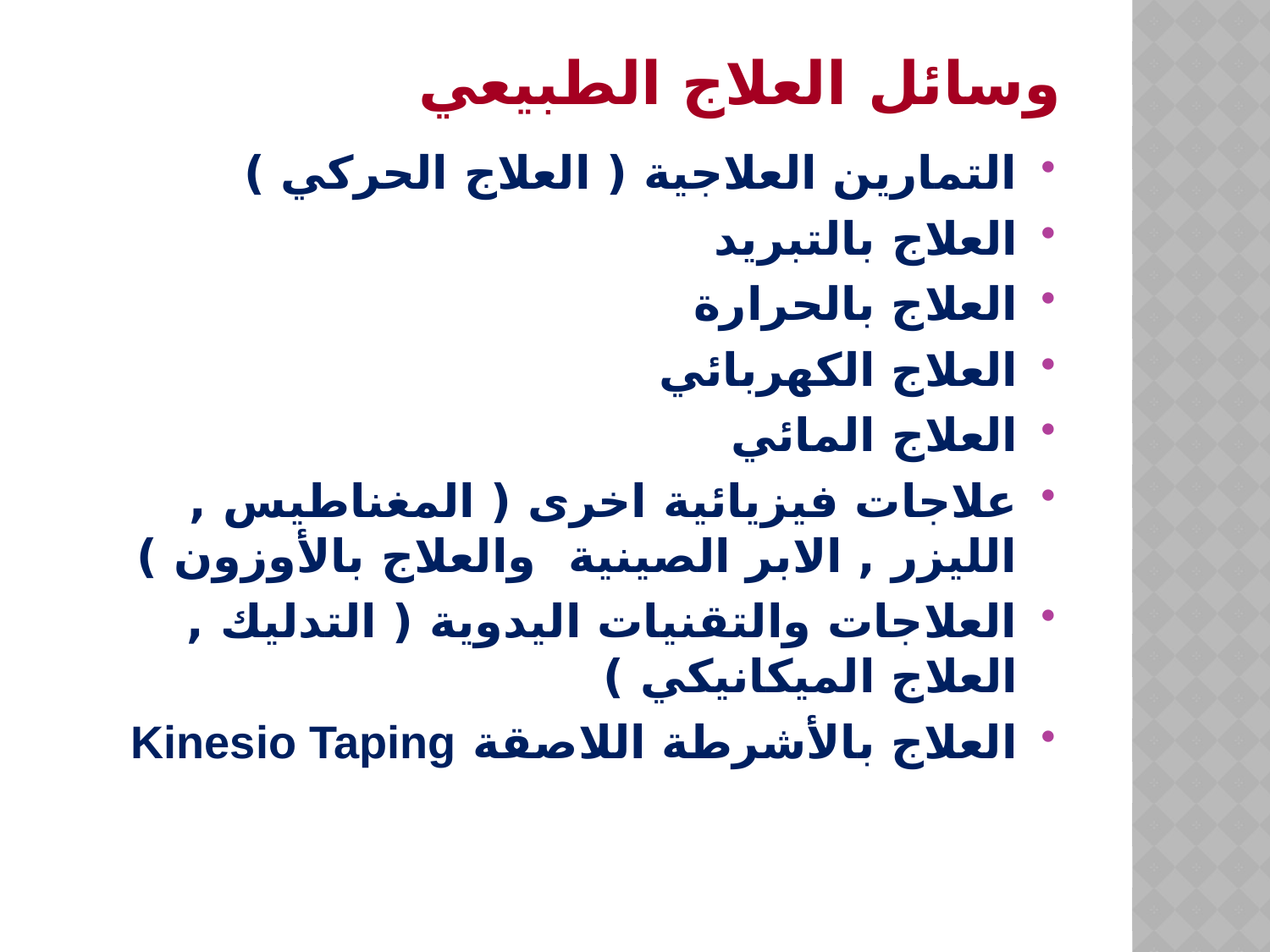

# وسائل العلاج الطبيعي
التمارين العلاجية ( العلاج الحركي )
العلاج بالتبريد
العلاج بالحرارة
العلاج الكهربائي
العلاج المائي
علاجات فيزيائية اخرى ( المغناطيس , الليزر , الابر الصينية  والعلاج بالأوزون )
العلاجات والتقنيات اليدوية ( التدليك , العلاج الميكانيكي )
العلاج بالأشرطة اللاصقة Kinesio Taping